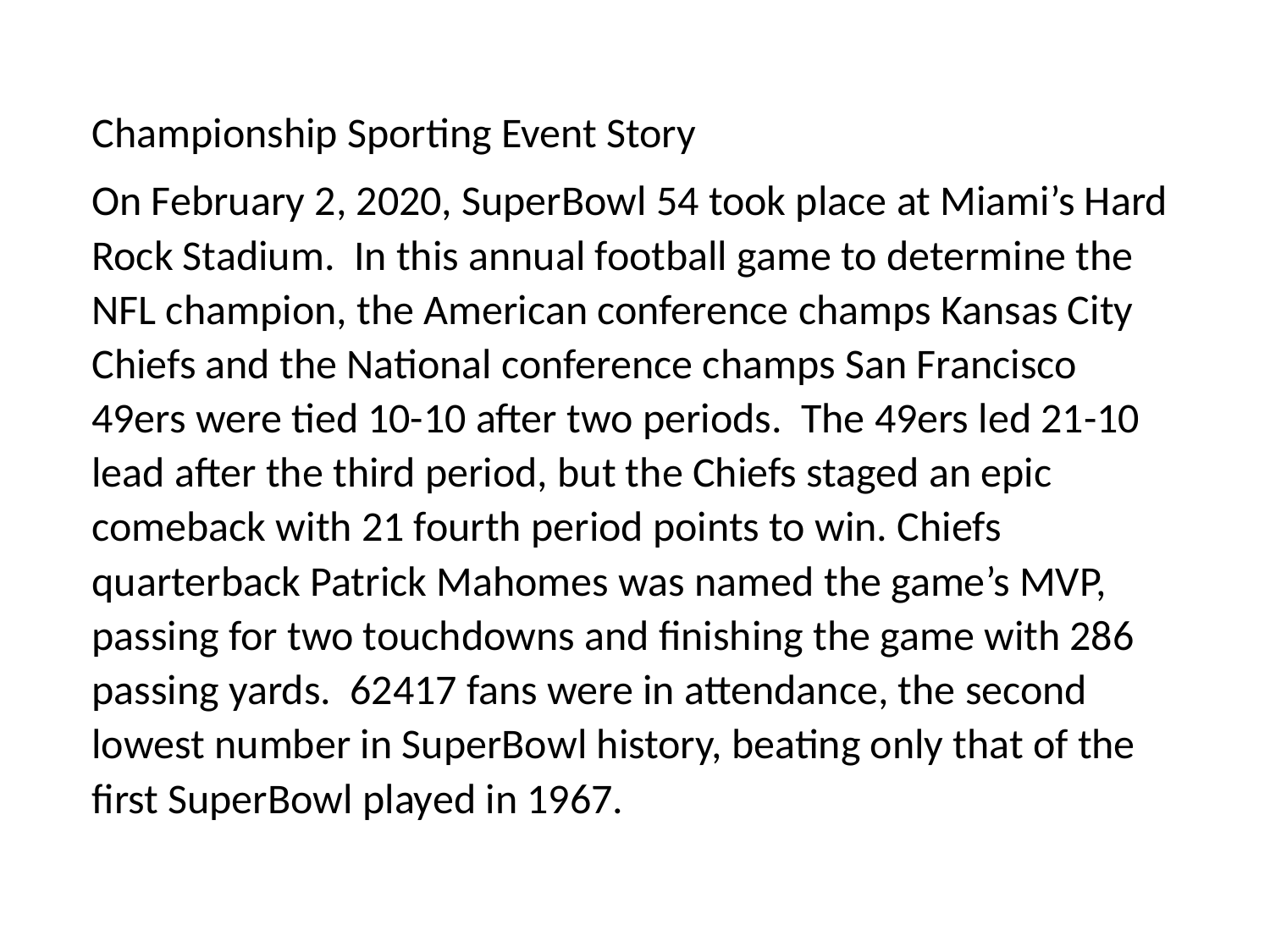

Championship Sporting Event Story
On February 2, 2020, SuperBowl 54 took place at Miami’s Hard Rock Stadium.  In this annual football game to determine the NFL champion, the American conference champs Kansas City Chiefs and the National conference champs San Francisco 49ers were tied 10-10 after two periods.  The 49ers led 21-10 lead after the third period, but the Chiefs staged an epic comeback with 21 fourth period points to win. Chiefs quarterback Patrick Mahomes was named the game’s MVP, passing for two touchdowns and finishing the game with 286 passing yards.  62417 fans were in attendance, the second lowest number in SuperBowl history, beating only that of the first SuperBowl played in 1967.